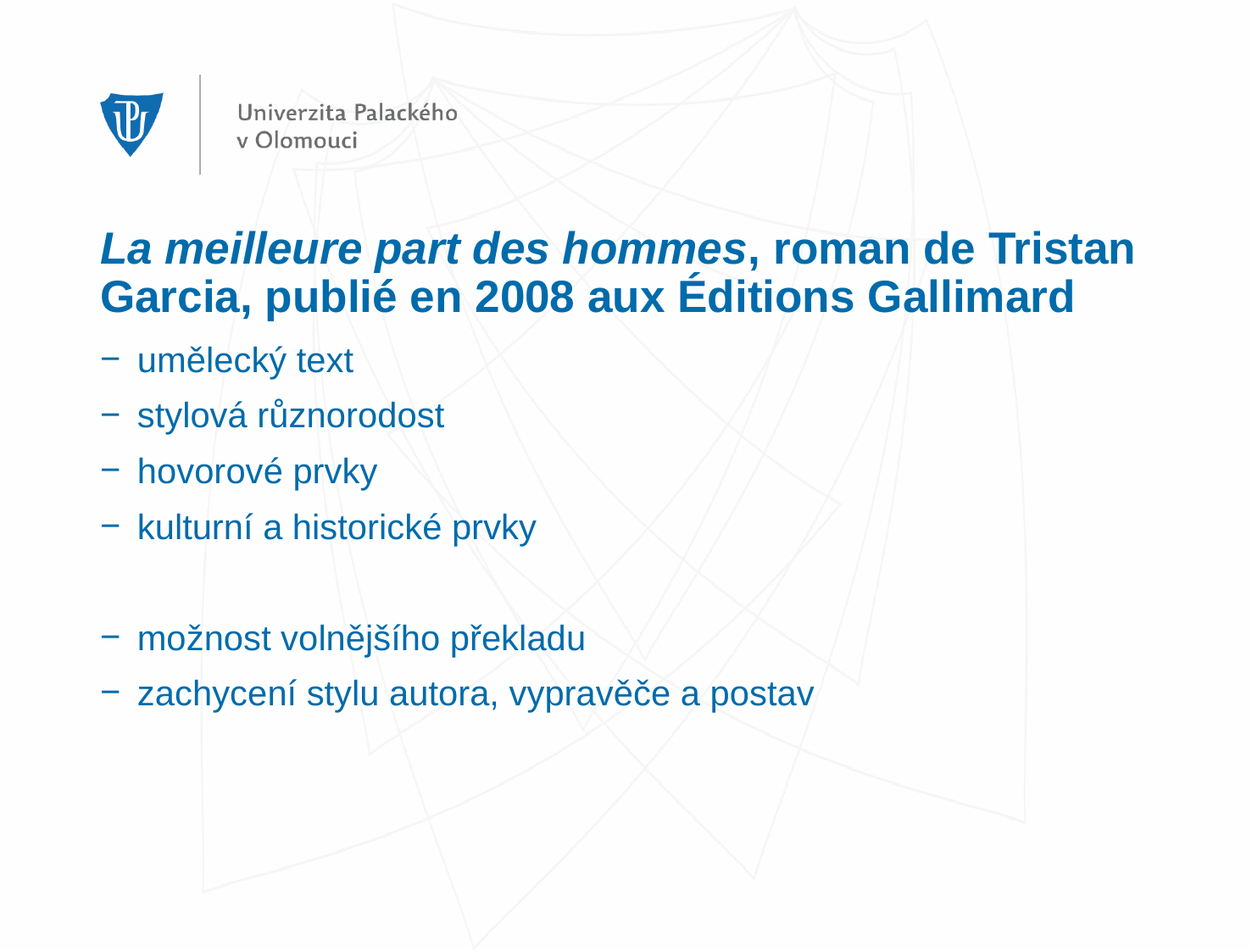

# La meilleure part des hommes, roman de Tristan Garcia, publié en 2008 aux Éditions Gallimard
umělecký text
stylová různorodost
hovorové prvky
kulturní a historické prvky

možnost volnějšího překladu
zachycení stylu autora, vypravěče a postav